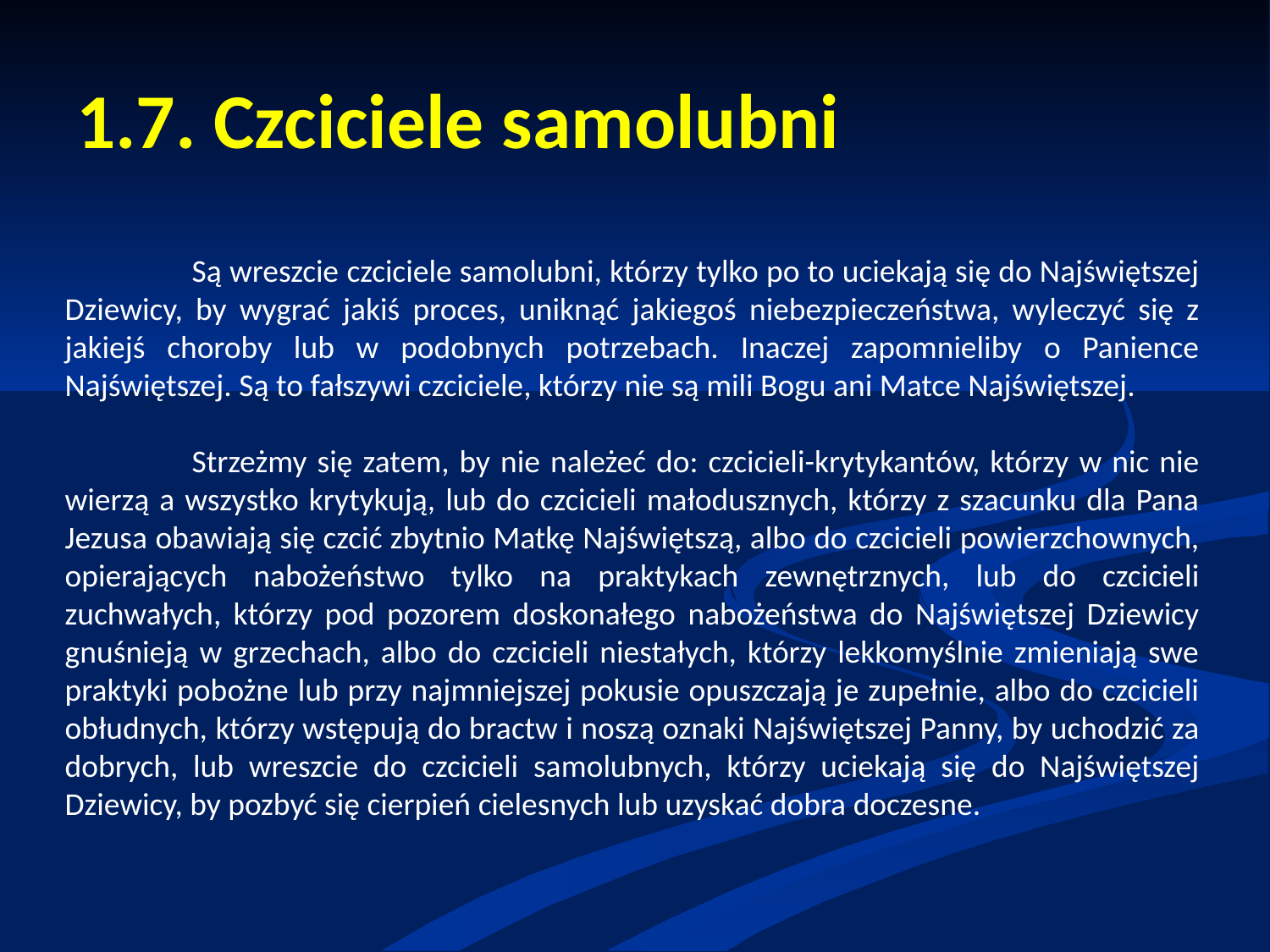

# 1.7. Czciciele samolubni

	Są wreszcie czciciele samolubni, którzy tylko po to uciekają się do Najświętszej Dziewicy, by wygrać jakiś proces, uniknąć jakiegoś niebezpieczeństwa, wyleczyć się z jakiejś choroby lub w podobnych potrzebach. Inaczej zapomnieliby o Panience Najświętszej. Są to fałszywi czciciele, którzy nie są mili Bogu ani Matce Najświętszej.

	Strzeżmy się zatem, by nie należeć do: czcicieli-krytykantów, którzy w nic nie wierzą a wszystko krytykują, lub do czcicieli małodusznych, którzy z szacunku dla Pana Jezusa obawiają się czcić zbytnio Matkę Najświętszą, albo do czcicieli powierzchownych, opierających nabożeństwo tylko na praktykach zewnętrznych, lub do czcicieli zuchwałych, którzy pod pozorem doskonałego nabożeństwa do Najświętszej Dziewicy gnuśnieją w grzechach, albo do czcicieli niestałych, którzy lekkomyślnie zmieniają swe praktyki pobożne lub przy najmniejszej pokusie opuszczają je zupełnie, albo do czcicieli obłudnych, którzy wstępują do bractw i noszą oznaki Najświętszej Panny, by uchodzić za dobrych, lub wreszcie do czcicieli samolubnych, którzy uciekają się do Najświętszej Dziewicy, by pozbyć się cierpień cielesnych lub uzyskać dobra doczesne.